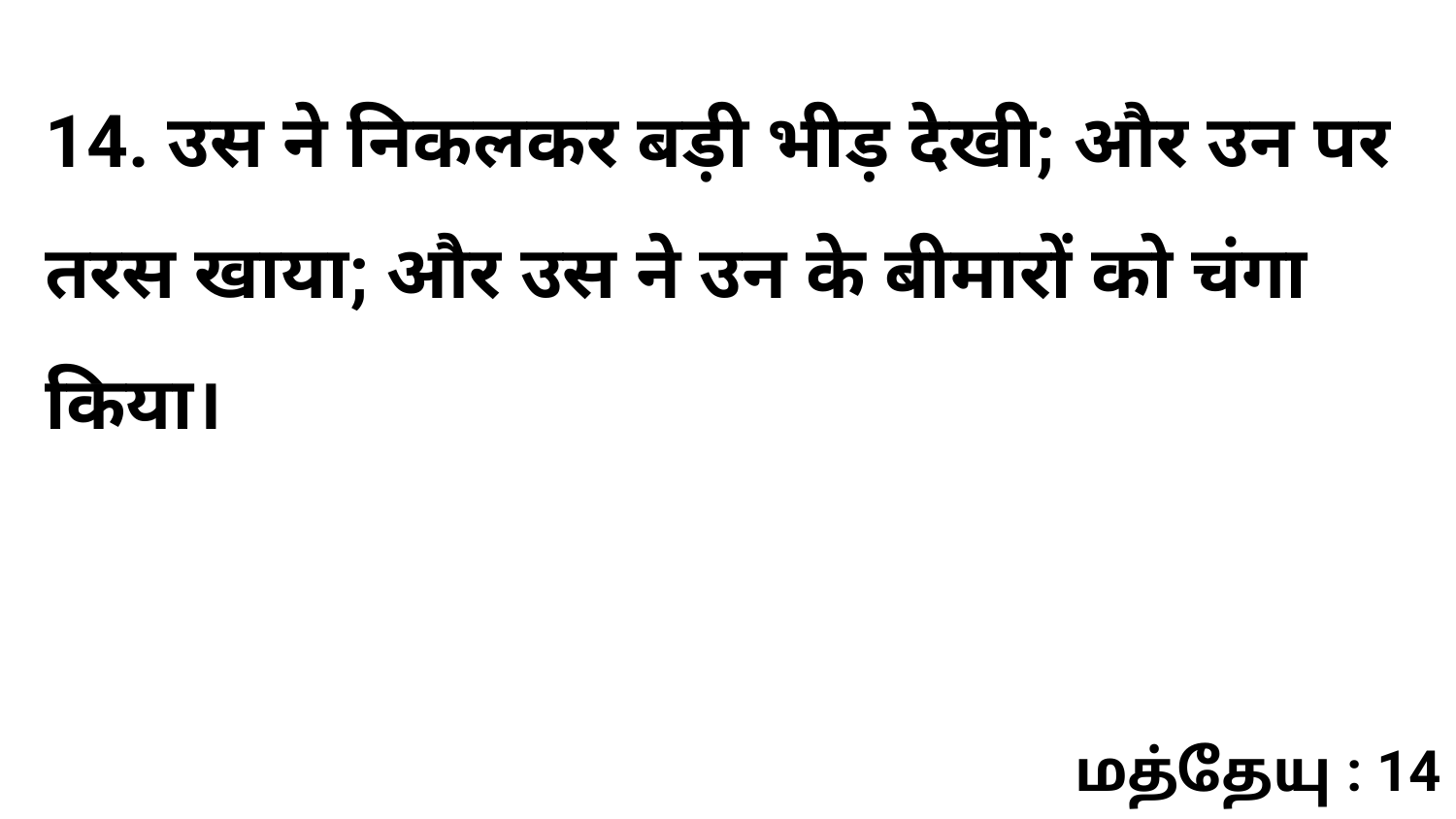

14. उस ने निकलकर बड़ी भीड़ देखी; और उन पर तरस खाया; और उस ने उन के बीमारों को चंगा किया।
மத்தேயு : 14